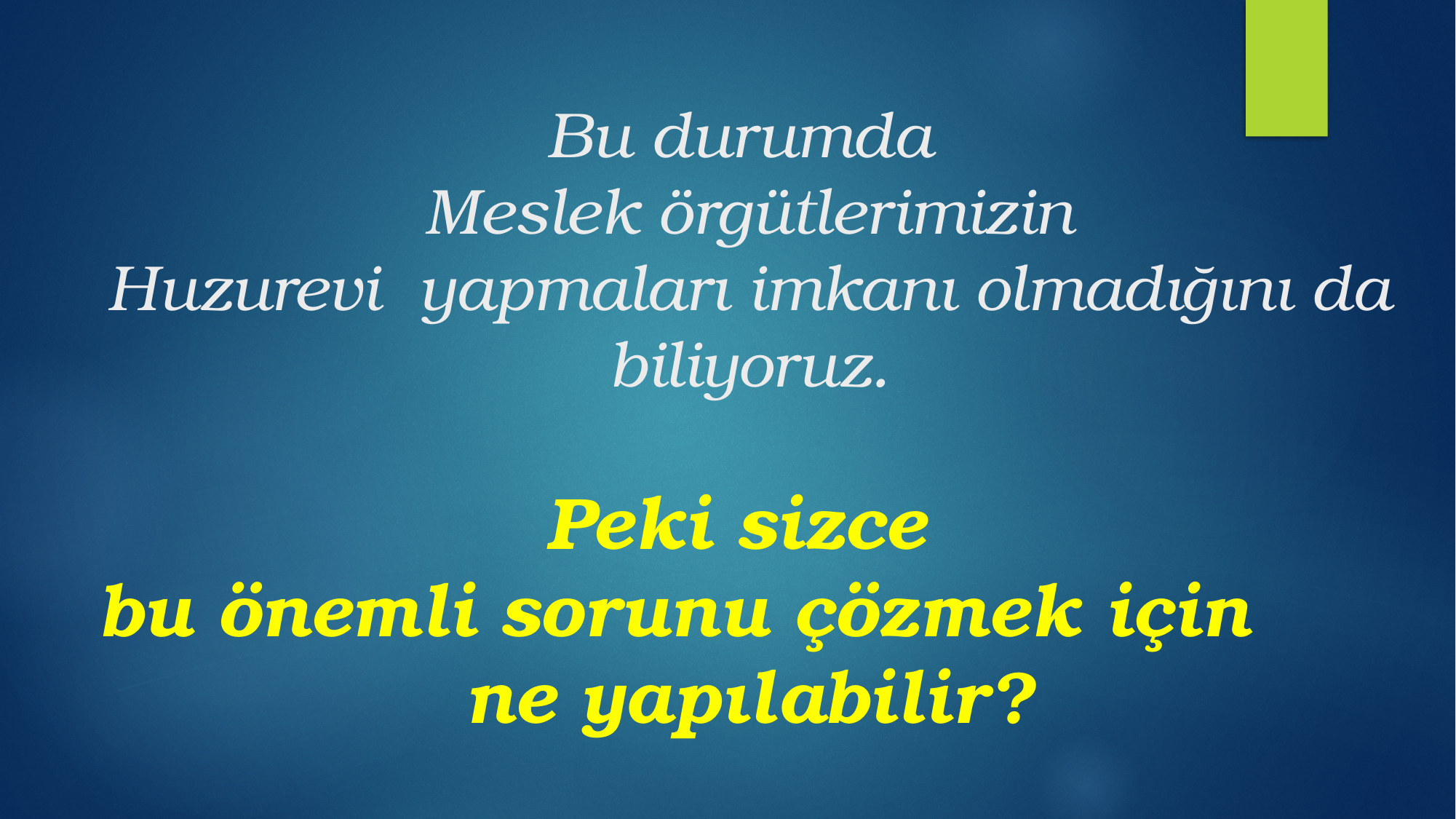

# Bu durumda Meslek örgütlerimizin Huzurevi  yapmaları imkanı olmadığını da biliyoruz. Peki sizce bu önemli sorunu çözmek için       ne yapılabilir?